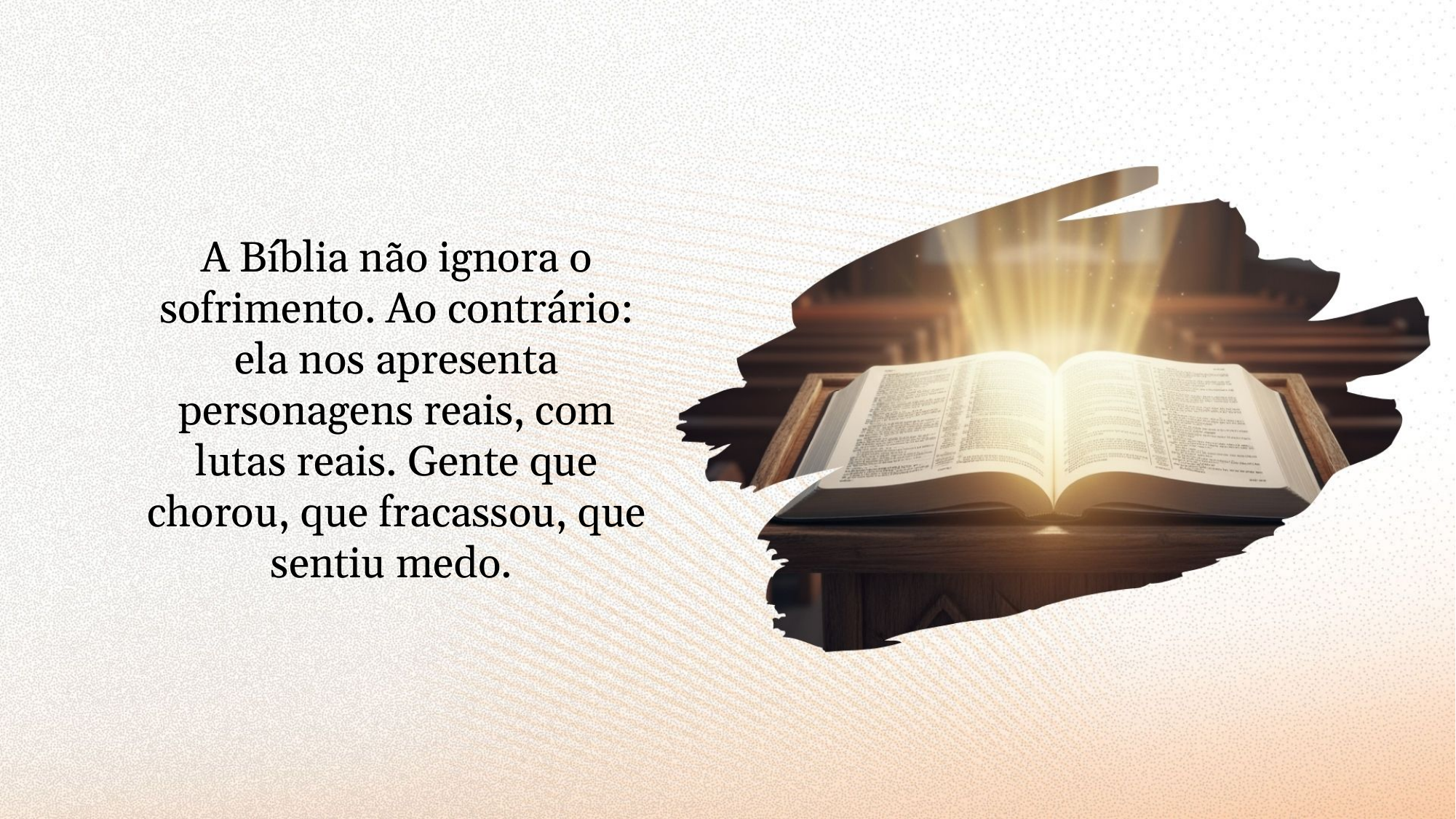

A Bíblia não ignora o sofrimento. Ao contrário: ela nos apresenta personagens reais, com lutas reais. Gente que chorou, que fracassou, que sentiu medo.